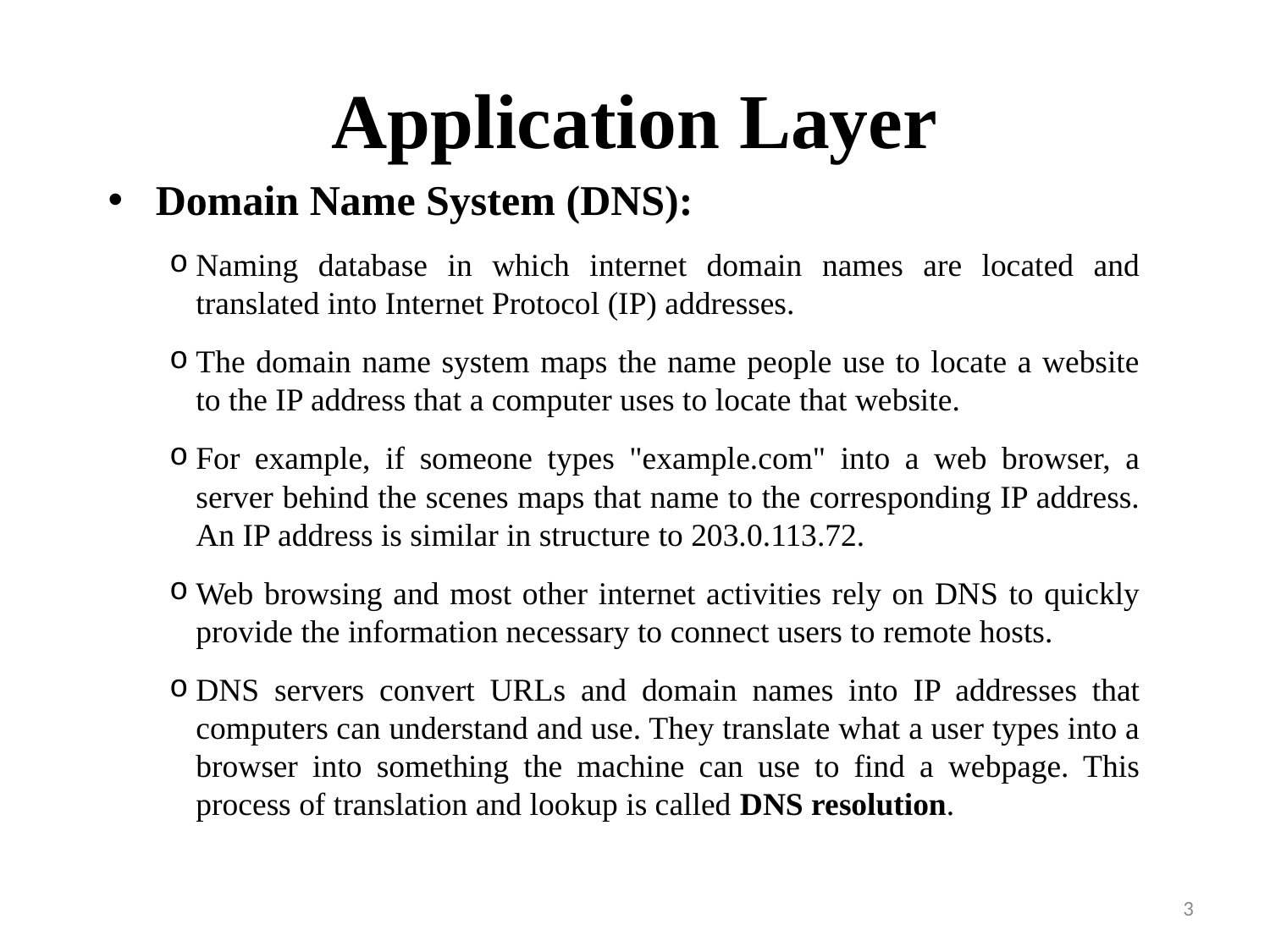

# Application Layer
Domain Name System (DNS):
Naming database in which internet domain names are located and translated into Internet Protocol (IP) addresses.
The domain name system maps the name people use to locate a website to the IP address that a computer uses to locate that website.
For example, if someone types "example.com" into a web browser, a server behind the scenes maps that name to the corresponding IP address. An IP address is similar in structure to 203.0.113.72.
Web browsing and most other internet activities rely on DNS to quickly provide the information necessary to connect users to remote hosts.
DNS servers convert URLs and domain names into IP addresses that computers can understand and use. They translate what a user types into a browser into something the machine can use to find a webpage. This process of translation and lookup is called DNS resolution.

3